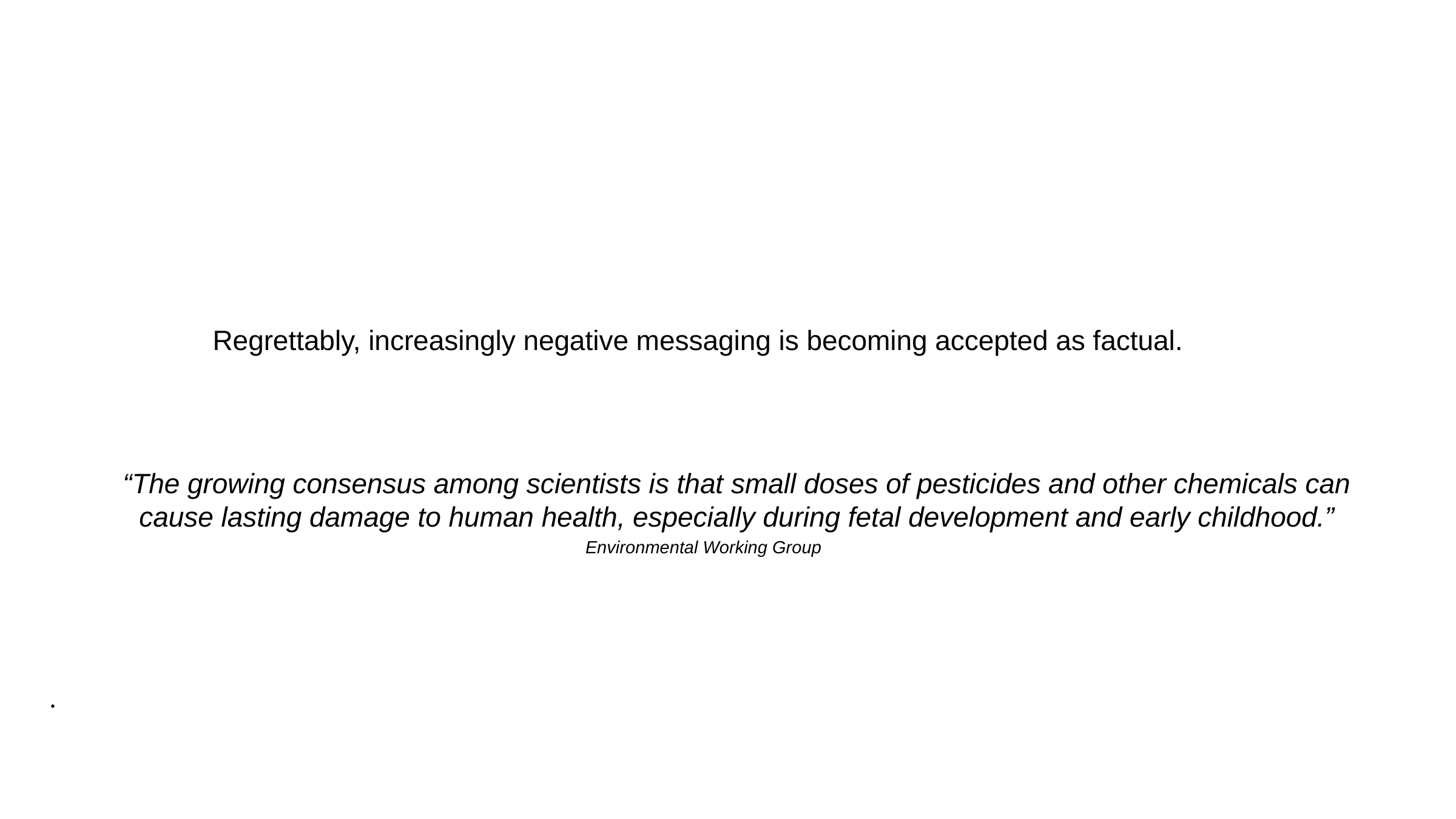

Regrettably, increasingly negative messaging is becoming accepted as factual.

	“The growing consensus among scientists is that small doses of pesticides and other chemicals can cause lasting damage to human health, especially during fetal development and early childhood.”
Environmental Working Group

.